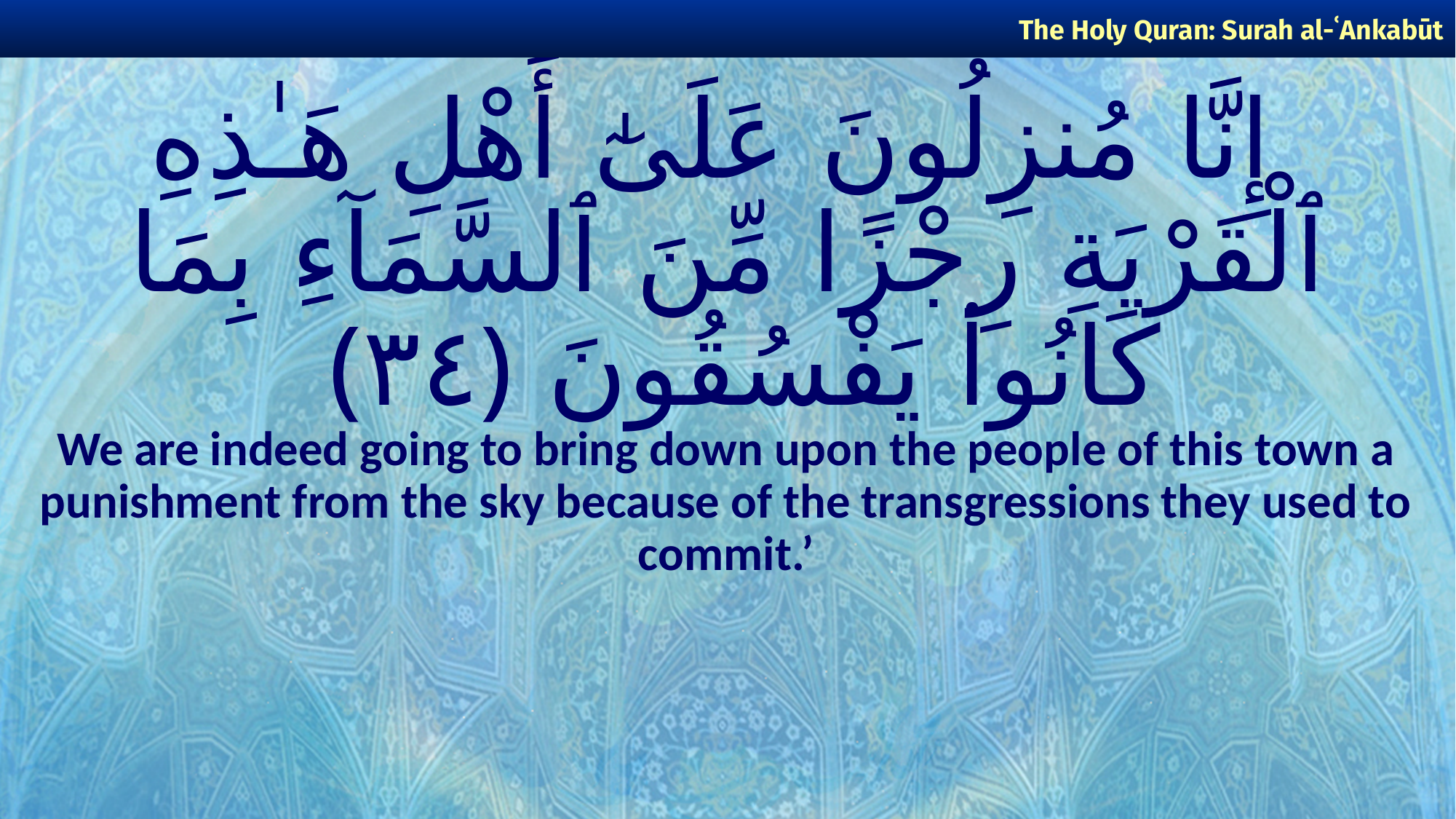

The Holy Quran: Surah al-ʿAnkabūt
# إِنَّا مُنزِلُونَ عَلَىٰٓ أَهْلِ هَـٰذِهِ ٱلْقَرْيَةِ رِجْزًا مِّنَ ٱلسَّمَآءِ بِمَا كَانُوا۟ يَفْسُقُونَ ﴿٣٤﴾
We are indeed going to bring down upon the people of this town a punishment from the sky because of the transgressions they used to commit.’